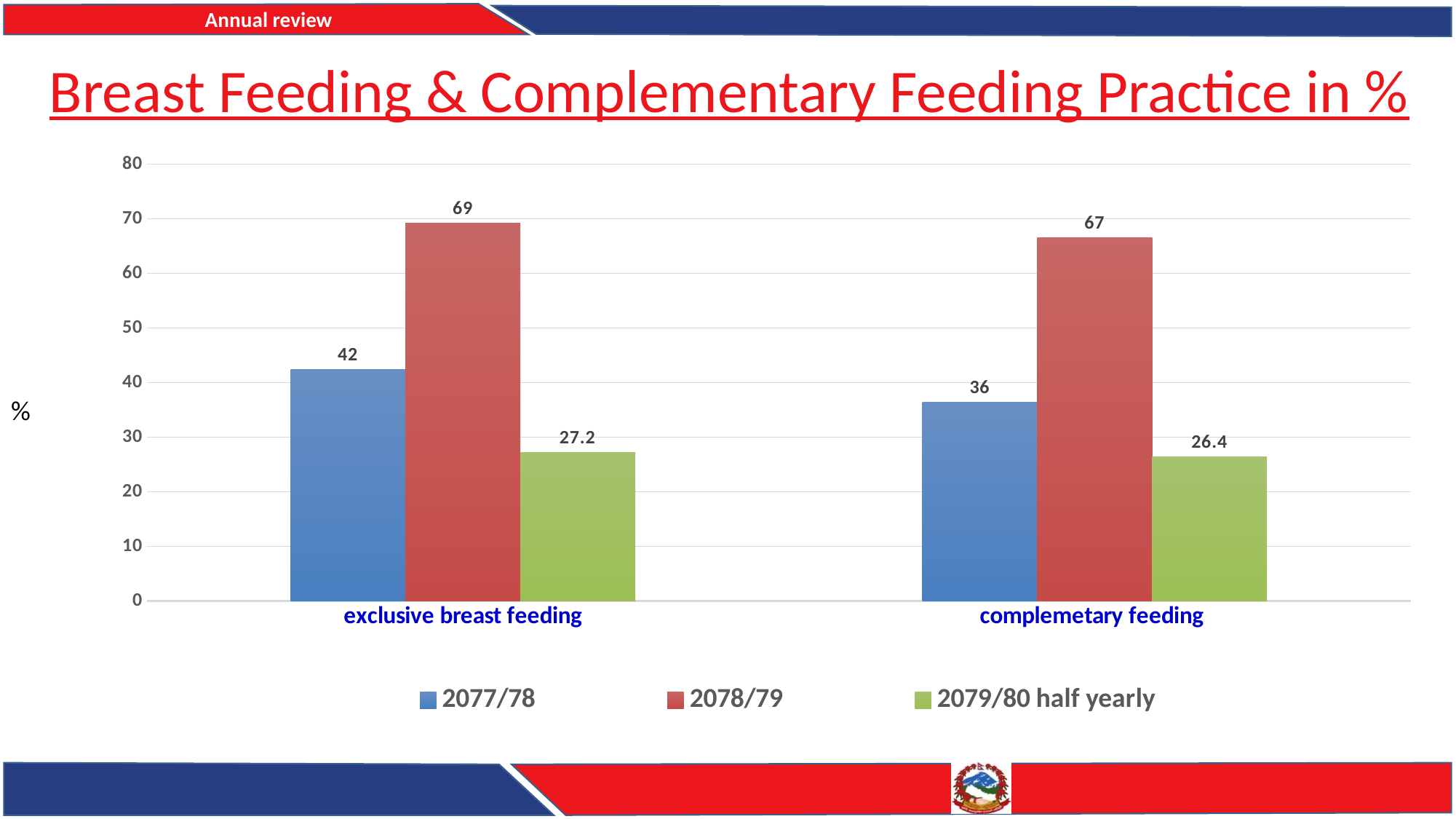

# Breast Feeding & Complementary Feeding Practice in %

### Chart

| Category | 2077/78 | 2078/79 | 2079/80 half yearly |
|---|---|---|---|
| exclusive breast feeding | 42.4 | 69.2 | 27.2 |
| complemetary feeding  | 36.4 | 66.5 | 26.4 |
%